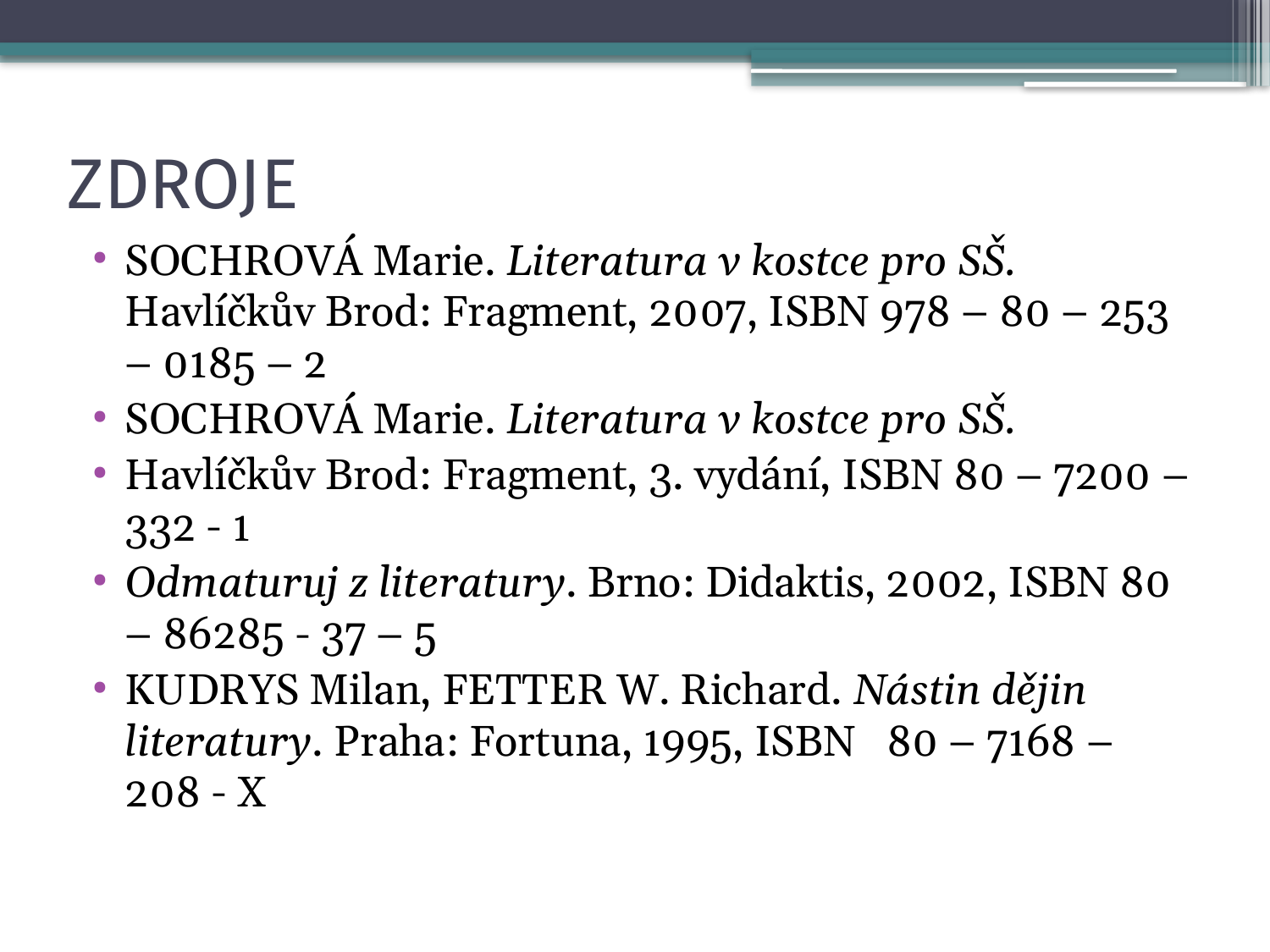

# ZDROJE
SOCHROVÁ Marie. Literatura v kostce pro SŠ. Havlíčkův Brod: Fragment, 2007, ISBN 978 – 80 – 253 – 0185 – 2
SOCHROVÁ Marie. Literatura v kostce pro SŠ.
Havlíčkův Brod: Fragment, 3. vydání, ISBN 80 – 7200 – 332 - 1
Odmaturuj z literatury. Brno: Didaktis, 2002, ISBN 80 – 86285 - 37 – 5
KUDRYS Milan, FETTER W. Richard. Nástin dějin literatury. Praha: Fortuna, 1995, ISBN   80 – 7168 – 208 - X